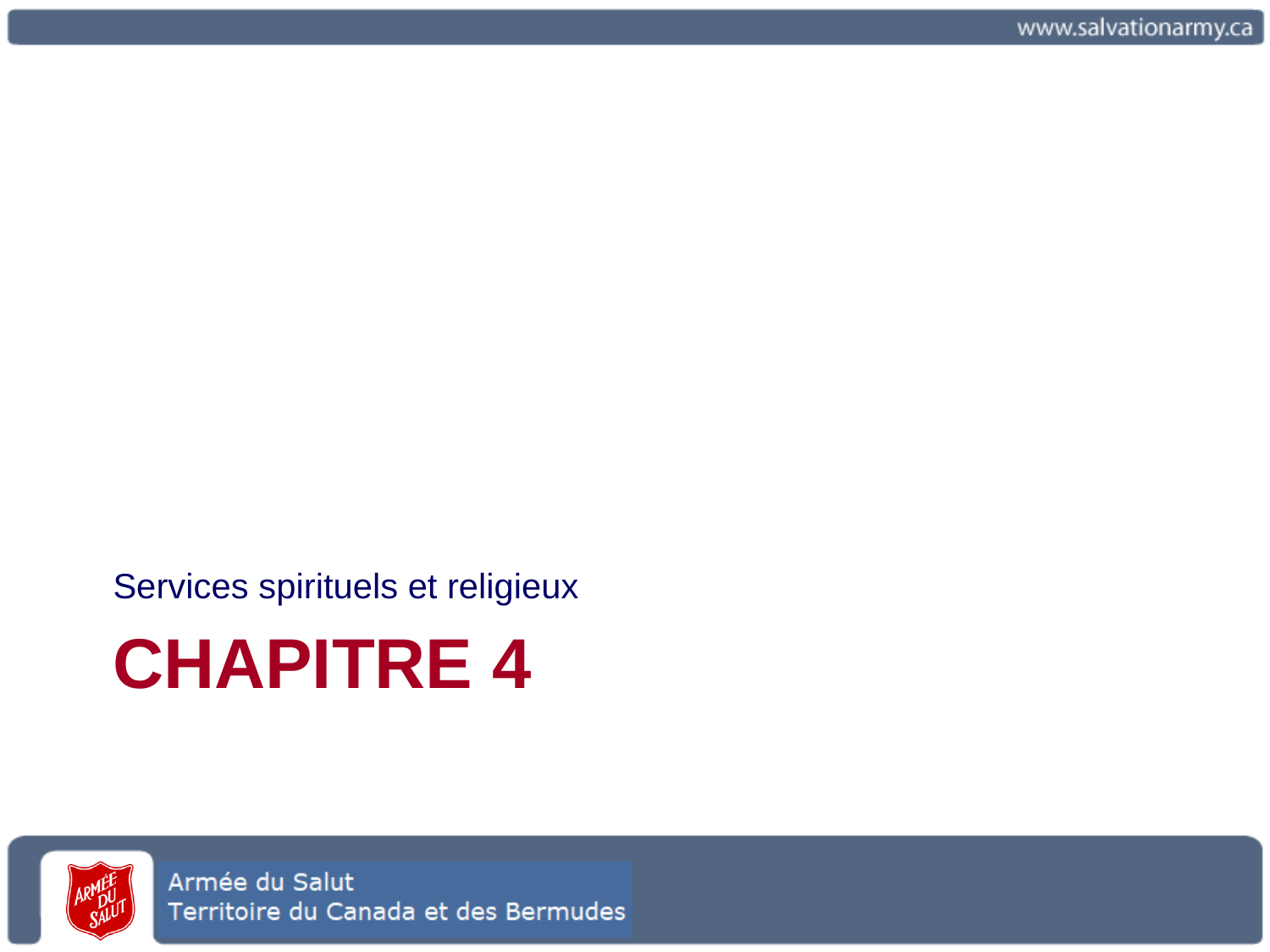

Services spirituels et religieux
# ChapItrE 4